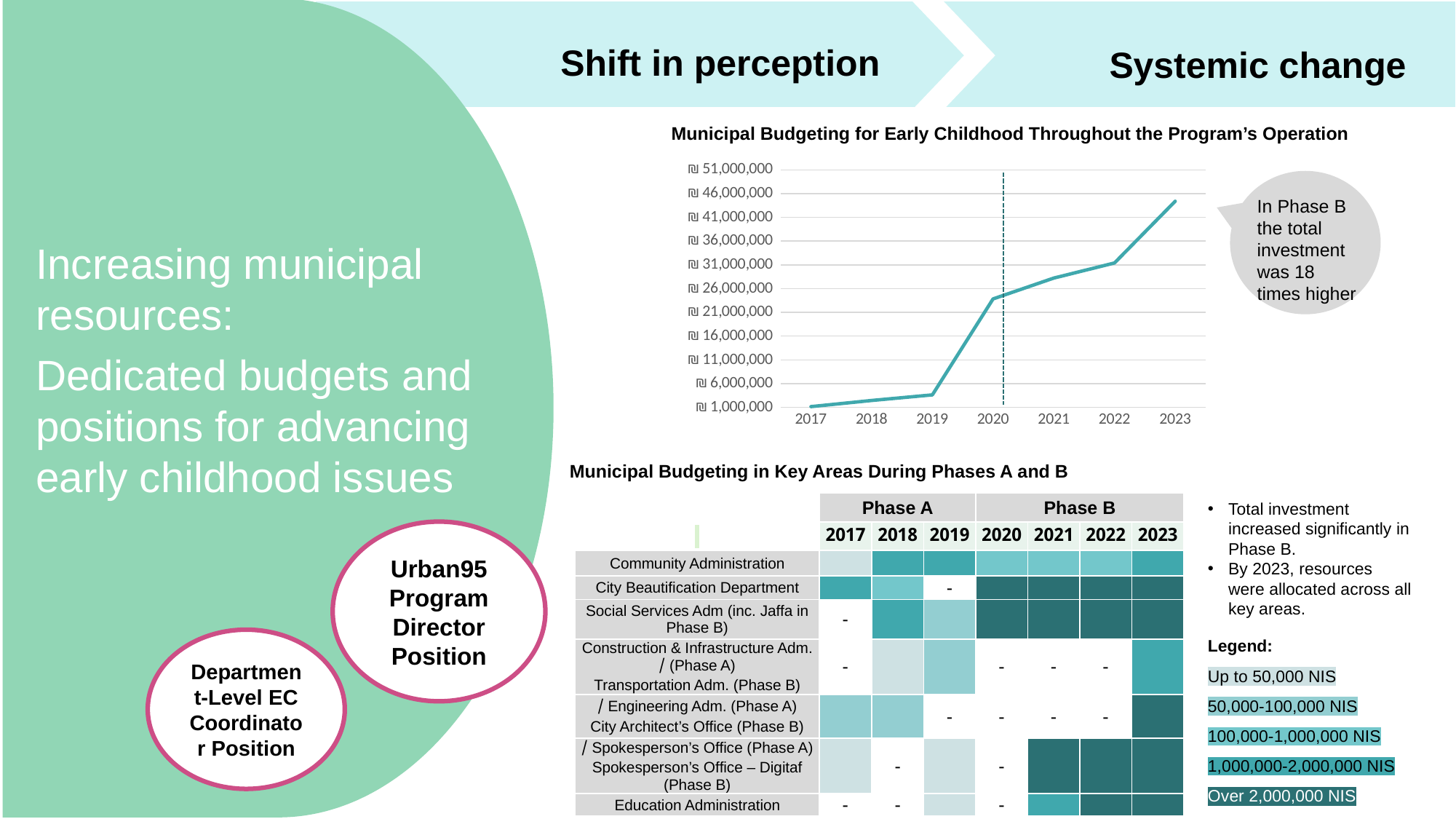

Shift in perception
Systemic change

### Chart

| Category |  |
|---|---|
| 2017 | 1162500.0 |
| 2018 | 2454960.0 |
| 2019 | 3626000.0 |
| 2020 | 23830000.0 |
| 2021 | 28226875.0 |
| 2022 | 31398422.0 |
| 2023 | 44396000.0 |
Municipal Budgeting for Early Childhood Throughout the Program’s Operation

In Phase B
the total
investment
was 18
times higher
Increasing municipal resources:
Dedicated budgets and positions for advancing early childhood issues
Municipal Budgeting in Key Areas During Phases A and B
|  | Phase A |  |  | Phase B |  |  |  |
| --- | --- | --- | --- | --- | --- | --- | --- |
|  | 2017 | 2018 | 2019 | 2020 | 2021 | 2022 | 2023 |
| Community Administration |  |  |  |  |  |  |  |
| City Beautification Department |  |  | - |  |  |  |  |
| Social Services Adm (inc. Jaffa in Phase B) | - |  |  |  |  |  |  |
| Construction & Infrastructure Adm. (Phase A) / Transportation Adm. (Phase B) | - |  |  | - | - | - |  |
| Engineering Adm. (Phase A) / City Architect’s Office (Phase B) |  |  | - | - | - | - |  |
| Spokesperson’s Office (Phase A) / Spokesperson’s Office – Digitaf (Phase B) |  | - |  | - |  |  |  |
| Education Administration | - | - |  | - |  |  |  |
Total investment increased significantly in Phase B.
By 2023, resources were allocated across all key areas.
Urban95 Program Director Position
Legend:
Up to 50,000 NIS
50,000-100,000 NIS
100,000-1,000,000 NIS
1,000,000-2,000,000 NIS
Over 2,000,000 NIS
Department-Level EC Coordinator Position